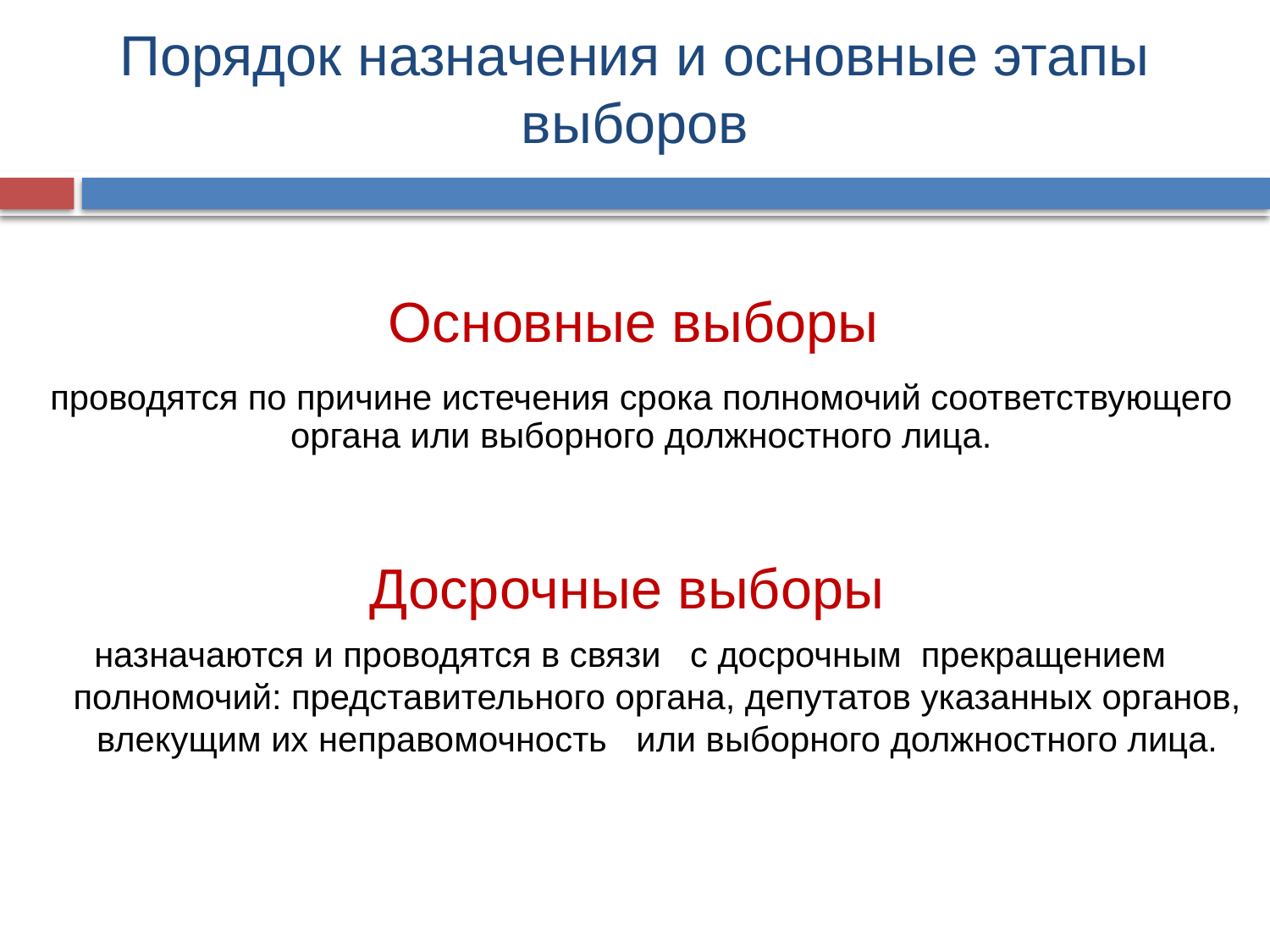

# Порядок назначения и основные этапы выборов

Основные выборы
проводятся по причине истечения срока полномочий соответствующего органа или выборного должностного лица.

Досрочные выборы
назначаются и проводятся в связи   с досрочным  прекращением  полномочий: представительного органа, депутатов указанных органов, влекущим их неправомочность   или выборного должностного лица.